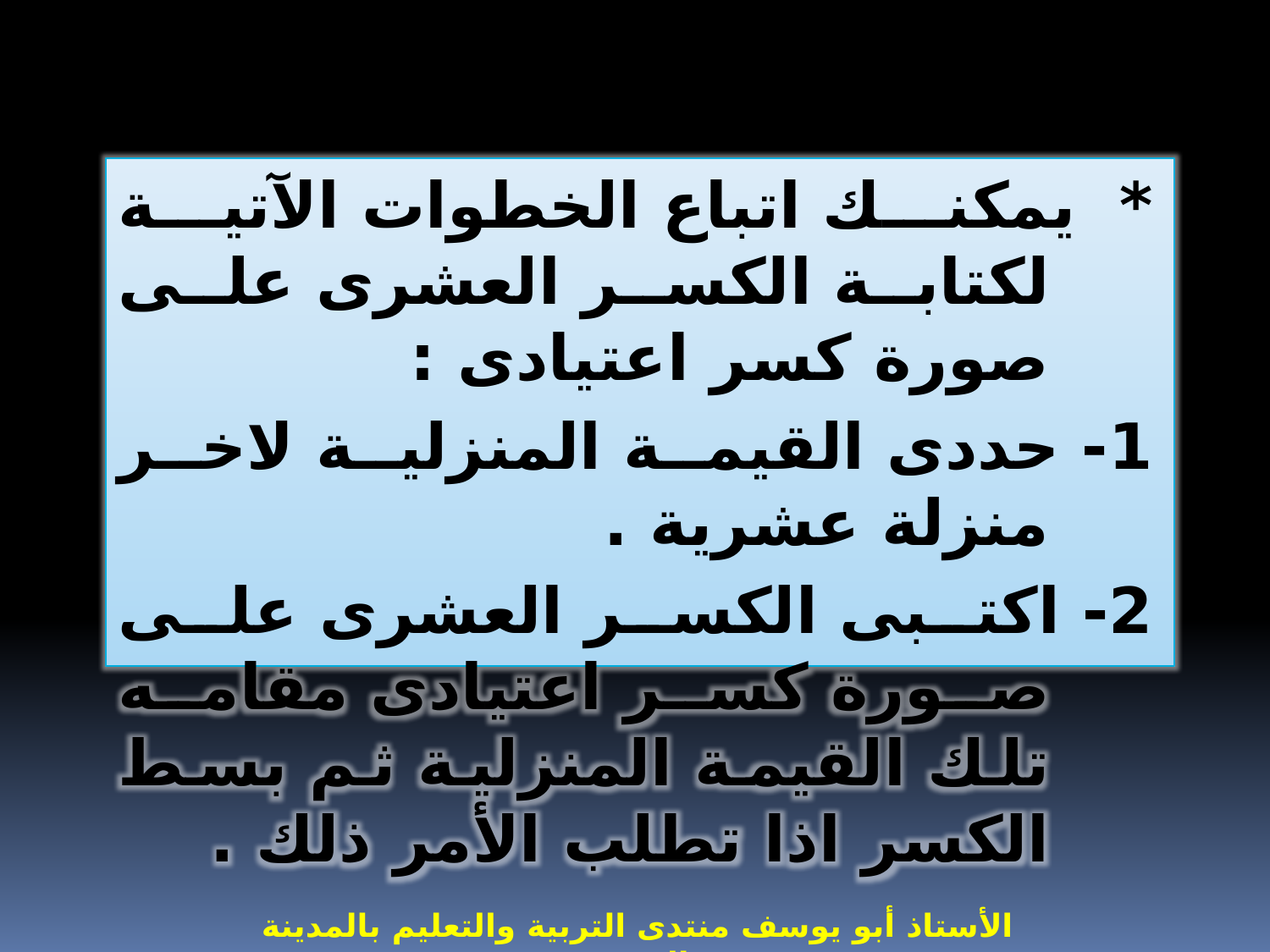

*  يمكنك اتباع الخطوات الآتية لكتابة الكسر العشرى على صورة كسر اعتيادى :
1- حددى القيمة المنزلية لاخر منزلة عشرية .
2- اكتبى الكسر العشرى على صورة كسر اعتيادى مقامه تلك القيمة المنزلية ثم بسط الكسر اذا تطلب الأمر ذلك .

الأستاذ أبو يوسف منتدى التربية والتعليم بالمدينة المنورة